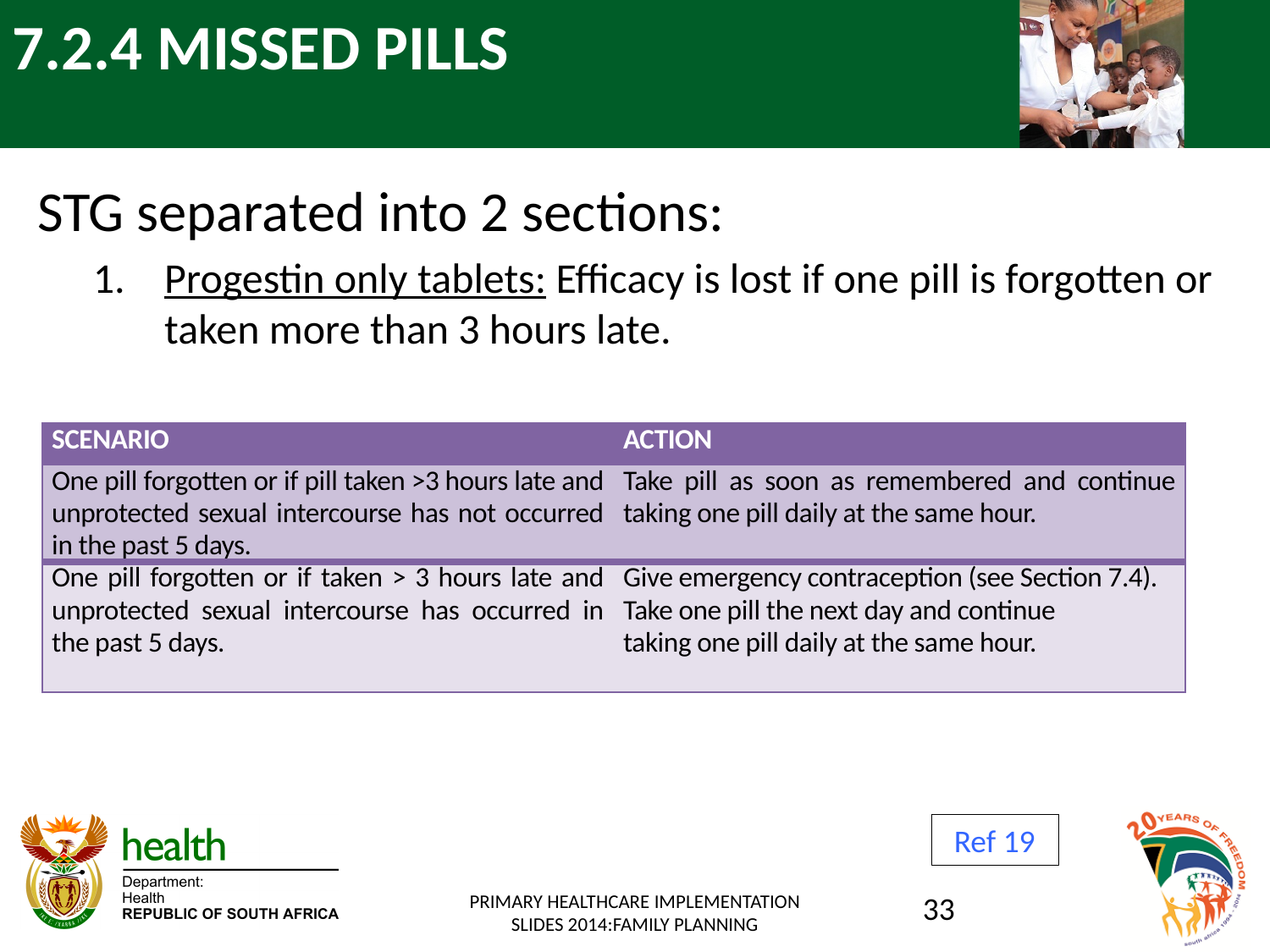

# 7.2.4 MISSED PILLS
STG separated into 2 sections:
Progestin only tablets: Efficacy is lost if one pill is forgotten or taken more than 3 hours late.

| SCENARIO | ACTION |
| --- | --- |
| One pill forgotten or if pill taken >3 hours late and unprotected sexual intercourse has not occurred in the past 5 days. | Take pill as soon as remembered and continue taking one pill daily at the same hour. |
| One pill forgotten or if taken > 3 hours late and unprotected sexual intercourse has occurred in the past 5 days. | Give emergency contraception (see Section 7.4). Take one pill the next day and continue taking one pill daily at the same hour. |
Ref 19
PRIMARY HEALTHCARE IMPLEMENTATION SLIDES 2014:FAMILY PLANNING
33